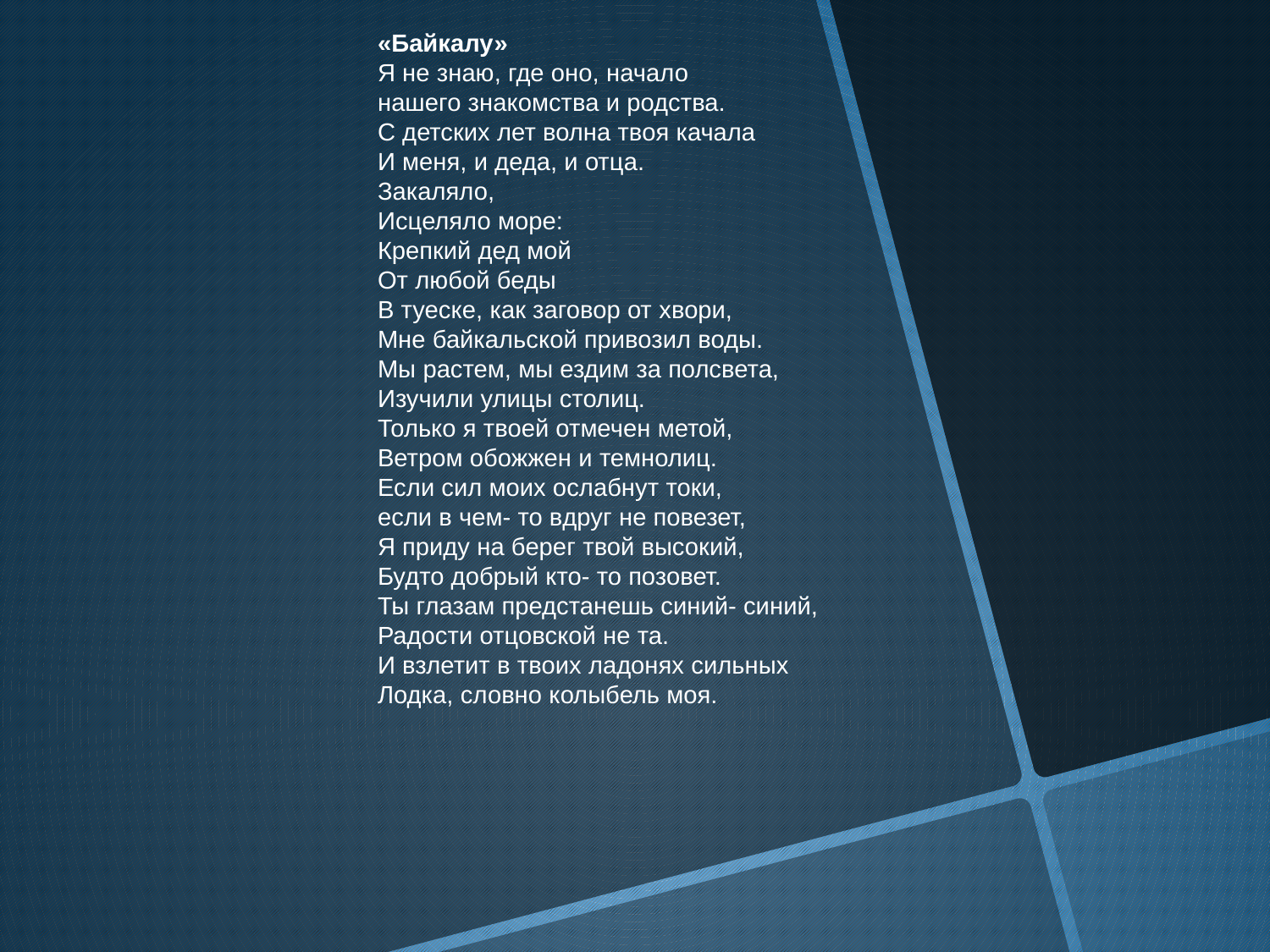

«Байкалу»
Я не знаю, где оно, начало
нашего знакомства и родства.
С детских лет волна твоя качала
И меня, и деда, и отца.
Закаляло,
Исцеляло море:
Крепкий дед мой
От любой беды
В туеске, как заговор от хвори,
Мне байкальской привозил воды.
Мы растем, мы ездим за полсвета,
Изучили улицы столиц.
Только я твоей отмечен метой,
Ветром обожжен и темнолиц.
Если сил моих ослабнут токи,
если в чем- то вдруг не повезет,
Я приду на берег твой высокий,
Будто добрый кто- то позовет.
Ты глазам предстанешь синий- синий,
Радости отцовской не та.
И взлетит в твоих ладонях сильных
Лодка, словно колыбель моя.